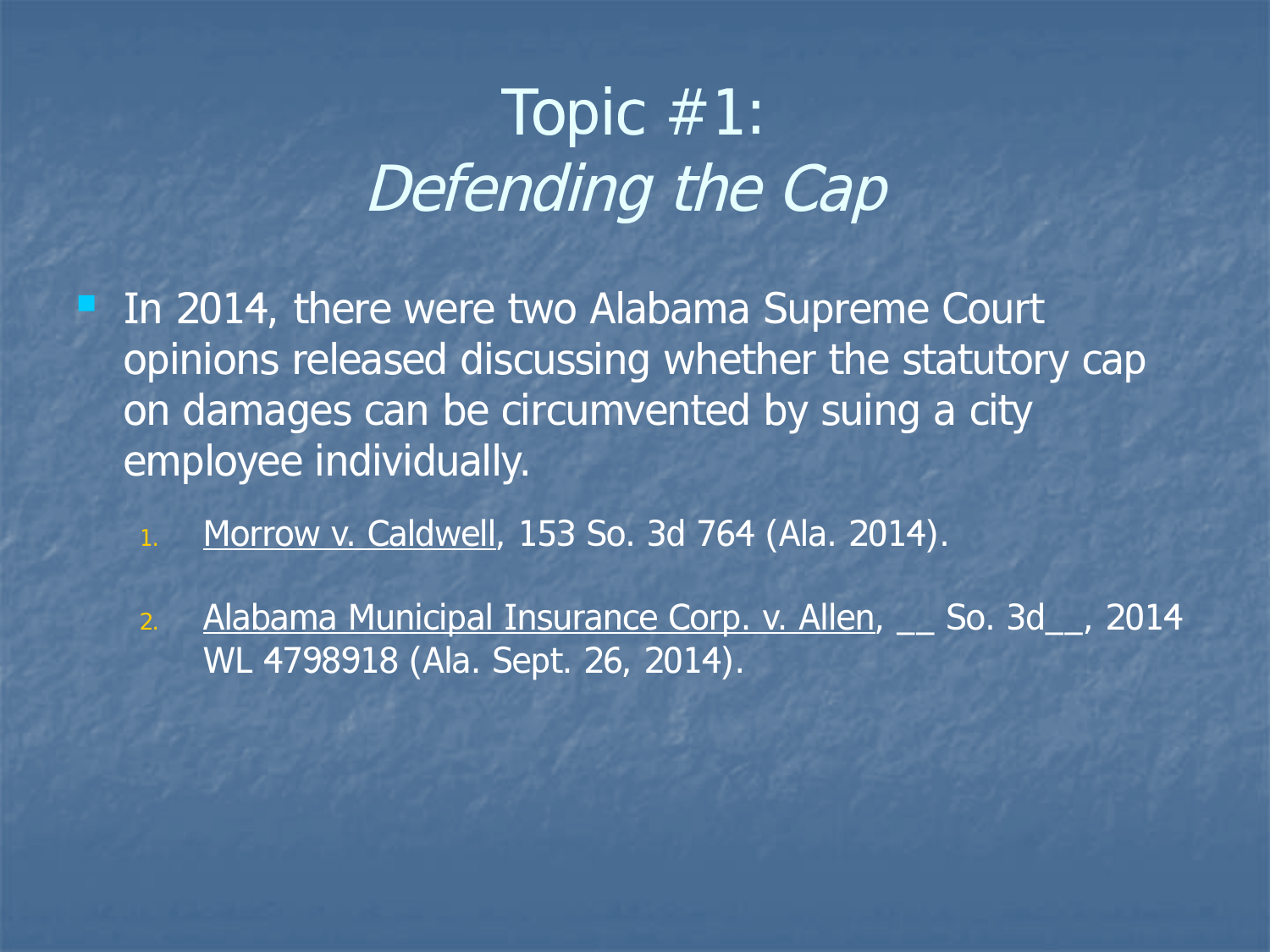

# Topic #1: Defending the Cap
In 2014, there were two Alabama Supreme Court opinions released discussing whether the statutory cap on damages can be circumvented by suing a city employee individually.

Morrow v. Caldwell, 153 So. 3d 764 (Ala. 2014).

Alabama Municipal Insurance Corp. v. Allen, __ So. 3d__, 2014 WL 4798918 (Ala. Sept. 26, 2014).